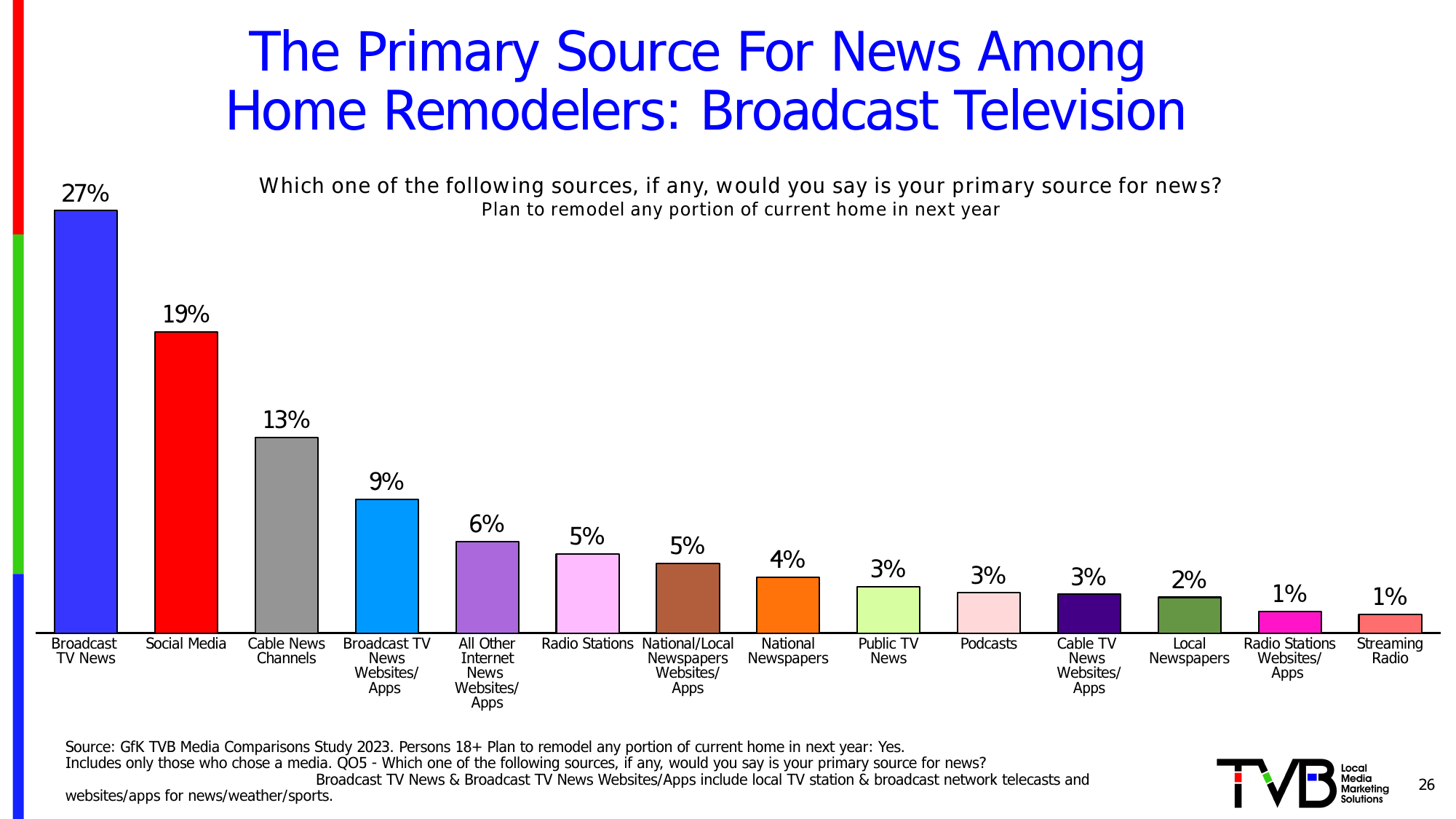

# The Primary Source For News Among Home Remodelers: Broadcast Television

### Chart

| Category | Column1 |
|---|---|
| Broadcast
TV News | 0.272 |
| Social Media | 0.194 |
| Cable News Channels | 0.126 |
| Broadcast TV News Websites/Apps  | 0.086 |
| All Other Internet
News
Websites/Apps | 0.059 |
| Radio Stations | 0.051 |
| National/Local Newspapers Websites/Apps | 0.045 |
| National Newspapers | 0.036 |
| Public TV News | 0.03 |
| Podcasts | 0.026 |
| Cable TV
News
Websites/Apps | 0.025 |
| Local Newspapers | 0.023 |
| Radio Stations Websites/Apps  | 0.014 |
| Streaming Radio | 0.012 |
Which one of the following sources, if any, would you say is your primary source for news?
Plan to remodel any portion of current home in next year
Source: GfK TVB Media Comparisons Study 2023. Persons 18+ Plan to remodel any portion of current home in next year: Yes.                                                    Includes only those who chose a media. QO5 - Which one of the following sources, if any, would you say is your primary source for news?                                                                                         Broadcast TV News & Broadcast TV News Websites/Apps include local TV station & broadcast network telecasts and websites/apps for news/weather/sports.
26